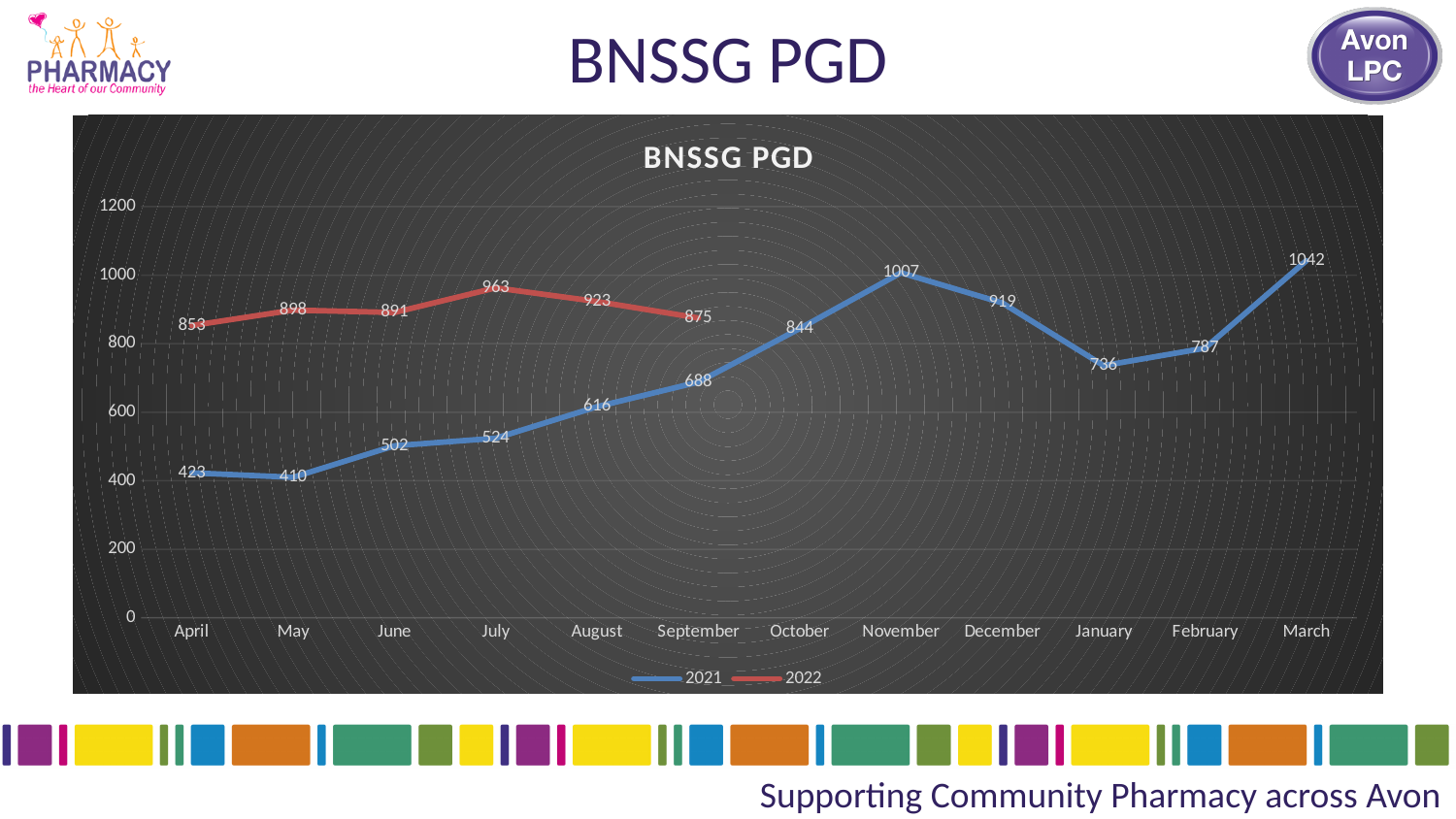

# BNSSG PGD

### Chart: BNSSG PGD

| Category | 2021 | 2022 |
|---|---|---|
| April | 423.0 | 853.0 |
| May | 410.0 | 898.0 |
| June | 502.0 | 891.0 |
| July | 524.0 | 963.0 |
| August | 616.0 | 923.0 |
| September | 688.0 | 875.0 |
| October | 844.0 | None |
| November | 1007.0 | None |
| December | 919.0 | None |
| January | 736.0 | None |
| February | 787.0 | None |
| March | 1042.0 | None |